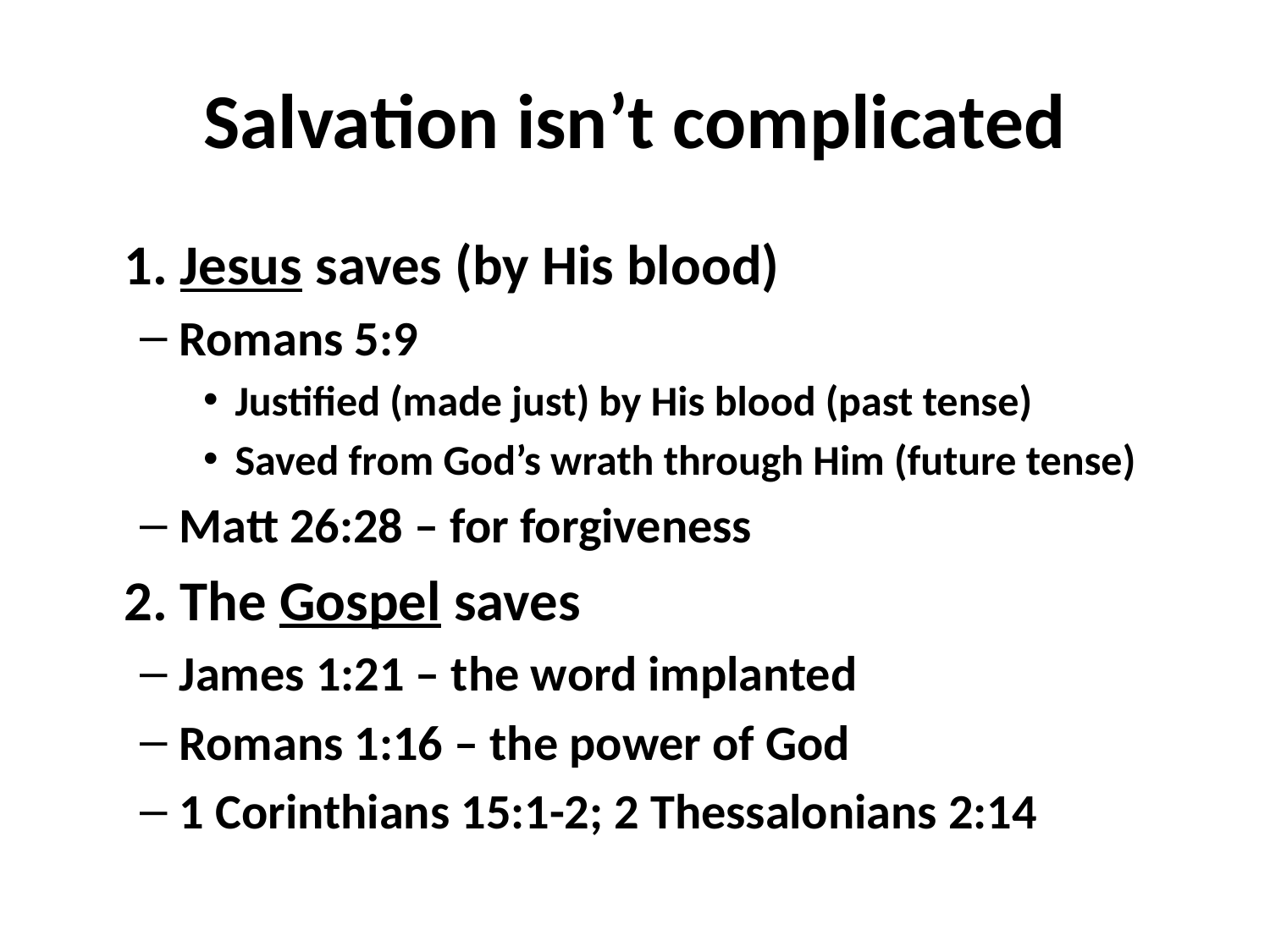

# Salvation isn’t complicated
	1. Jesus saves (by His blood)
Romans 5:9
Justified (made just) by His blood (past tense)
Saved from God’s wrath through Him (future tense)
Matt 26:28 – for forgiveness
	2. The Gospel saves
James 1:21 – the word implanted
Romans 1:16 – the power of God
1 Corinthians 15:1-2; 2 Thessalonians 2:14